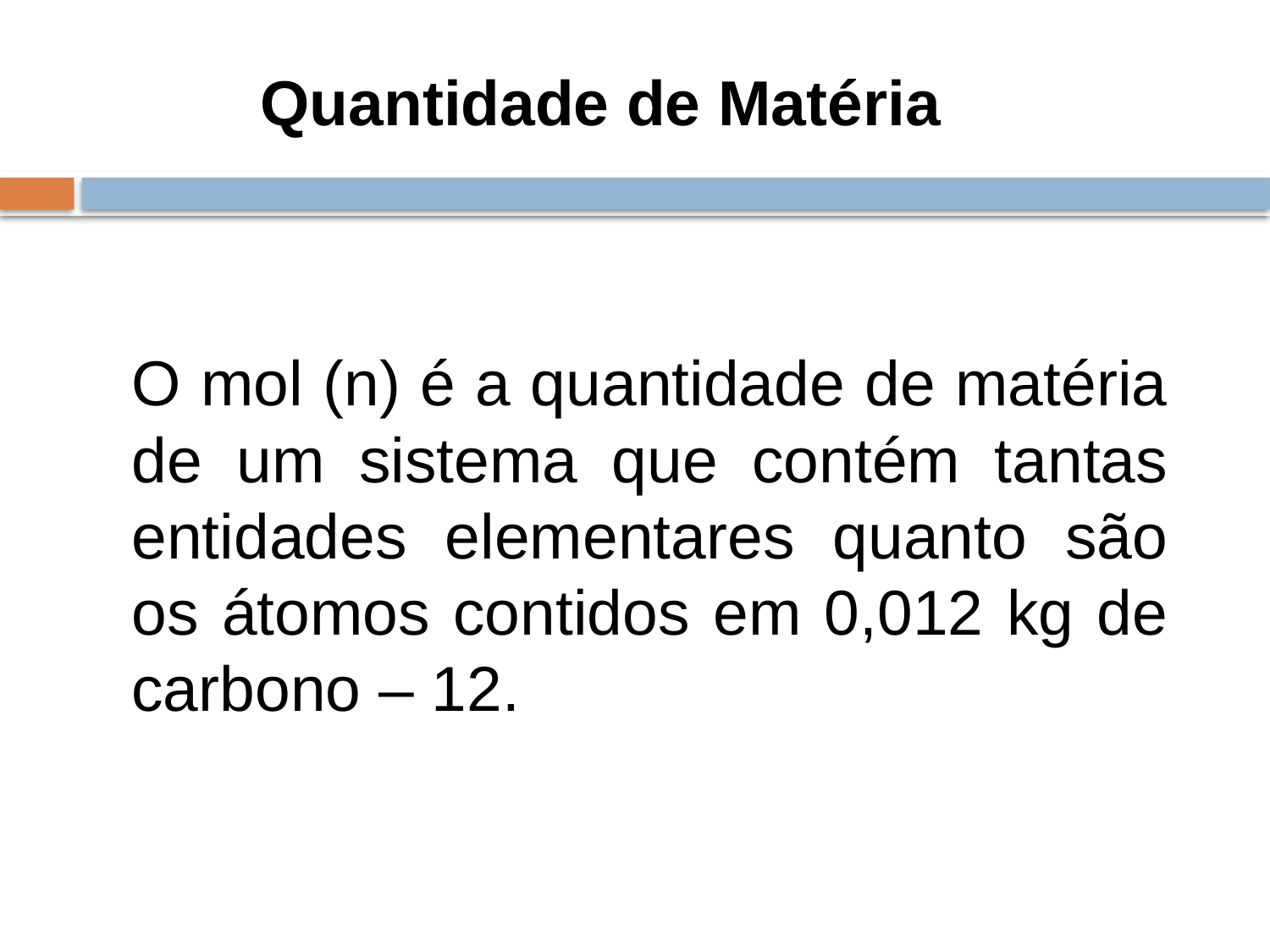

Quantidade de Matéria

O mol (n) é a quantidade de matéria de um sistema que contém tantas entidades elementares quanto são os átomos contidos em 0,012 kg de carbono – 12.